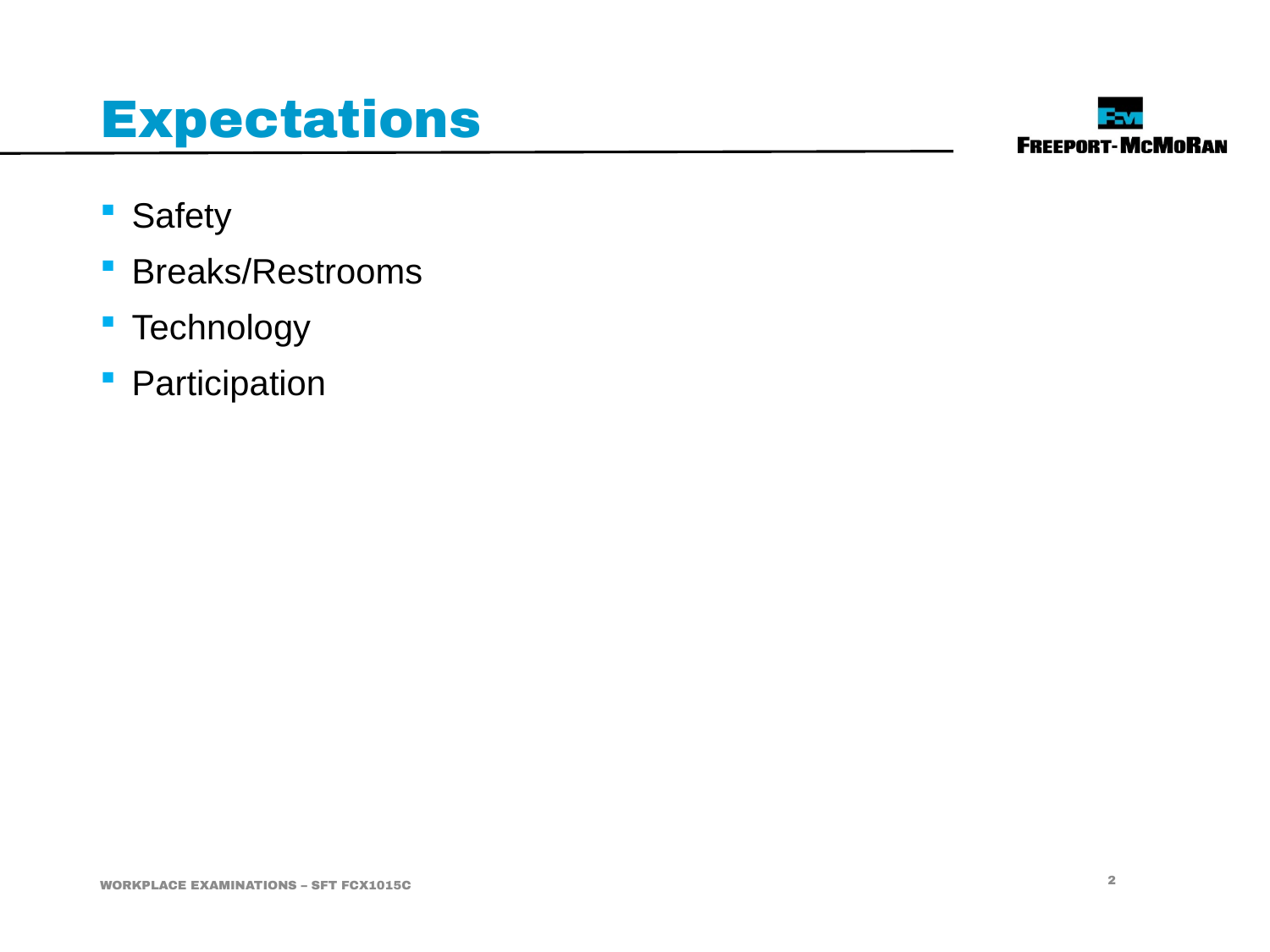

Expectations
Safety
Breaks/Restrooms
Technology
Participation
2
WORKPLACE EXAMINATIONS – SFT FCX1015C